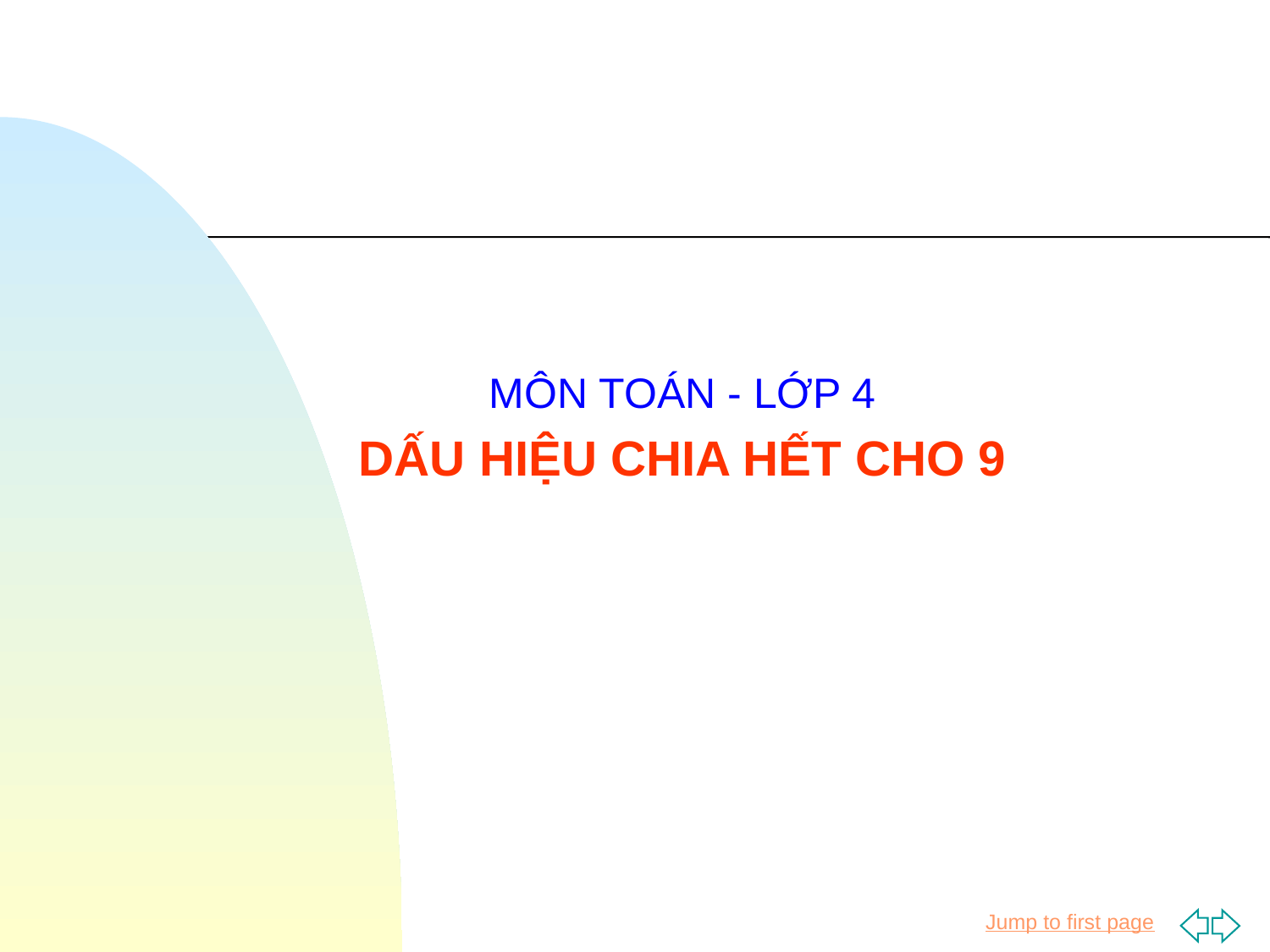

MÔN TOÁN - LỚP 4
DẤU HIỆU CHIA HẾT CHO 9